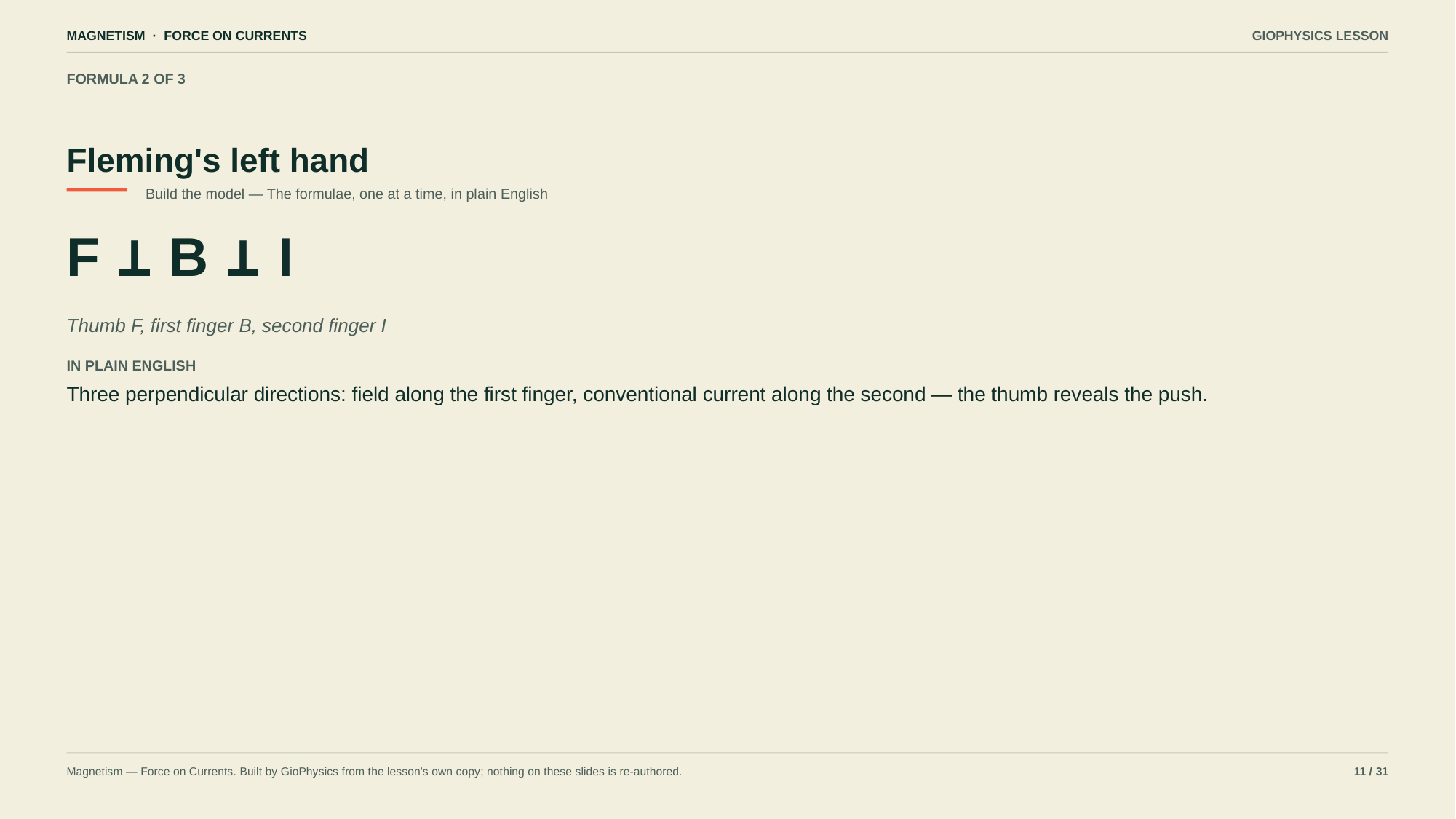

MAGNETISM  ·  FORCE ON CURRENTS
GIOPHYSICS LESSON

FORMULA 2 OF 3
Fleming's left hand
Build the model — The formulae, one at a time, in plain English

F ⟂ B ⟂ I
Thumb F, first finger B, second finger I
IN PLAIN ENGLISH
Three perpendicular directions: field along the first finger, conventional current along the second — the thumb reveals the push.

Magnetism — Force on Currents. Built by GioPhysics from the lesson's own copy; nothing on these slides is re-authored.
11 / 31